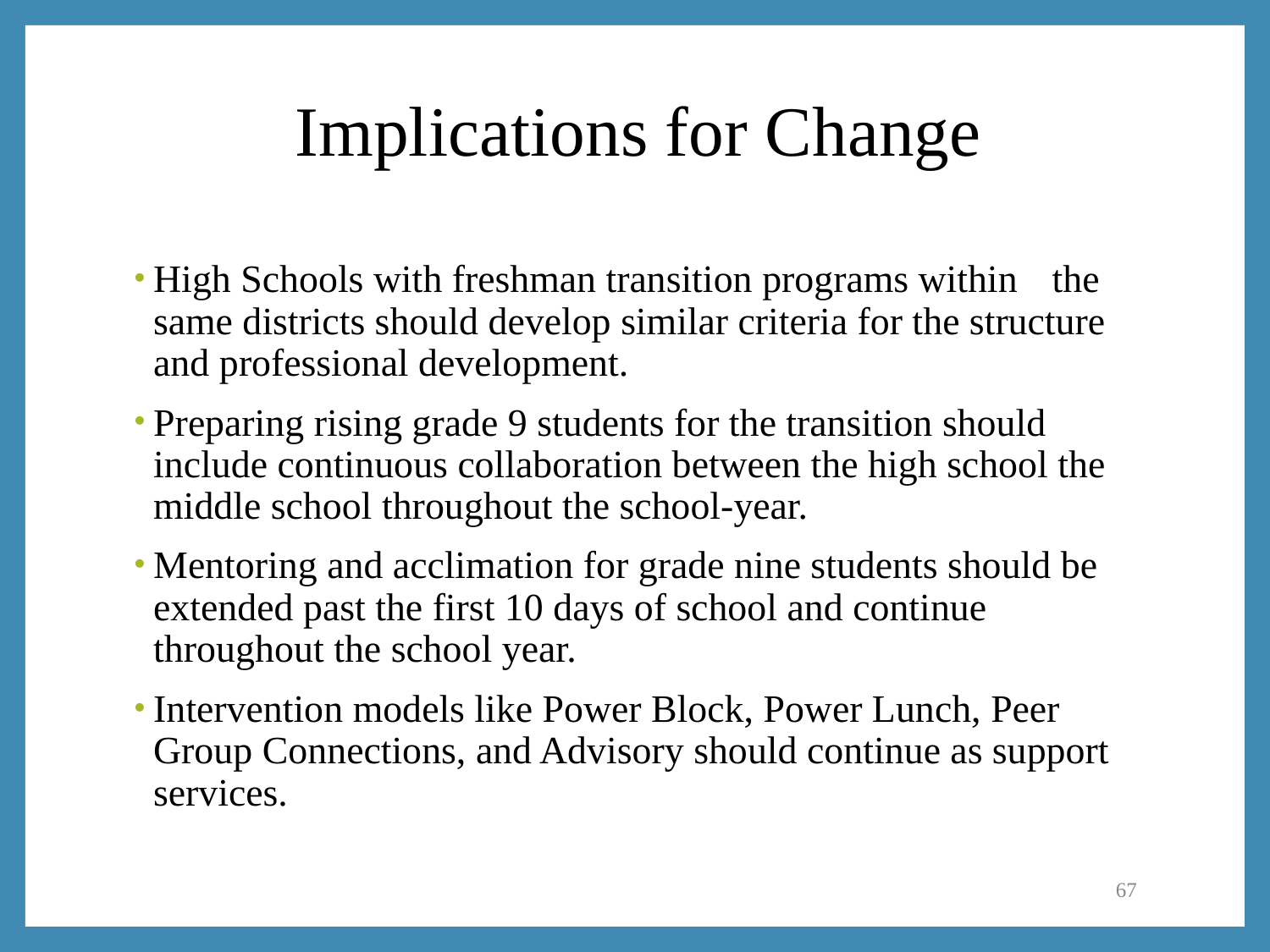

# Implications for Change
High Schools with freshman transition programs within	 the same districts should develop similar criteria for the structure and professional development.
Preparing rising grade 9 students for the transition should include continuous collaboration between the high school the middle school throughout the school-year.
Mentoring and acclimation for grade nine students should be extended past the first 10 days of school and continue throughout the school year.
Intervention models like Power Block, Power Lunch, Peer Group Connections, and Advisory should continue as support services.
67